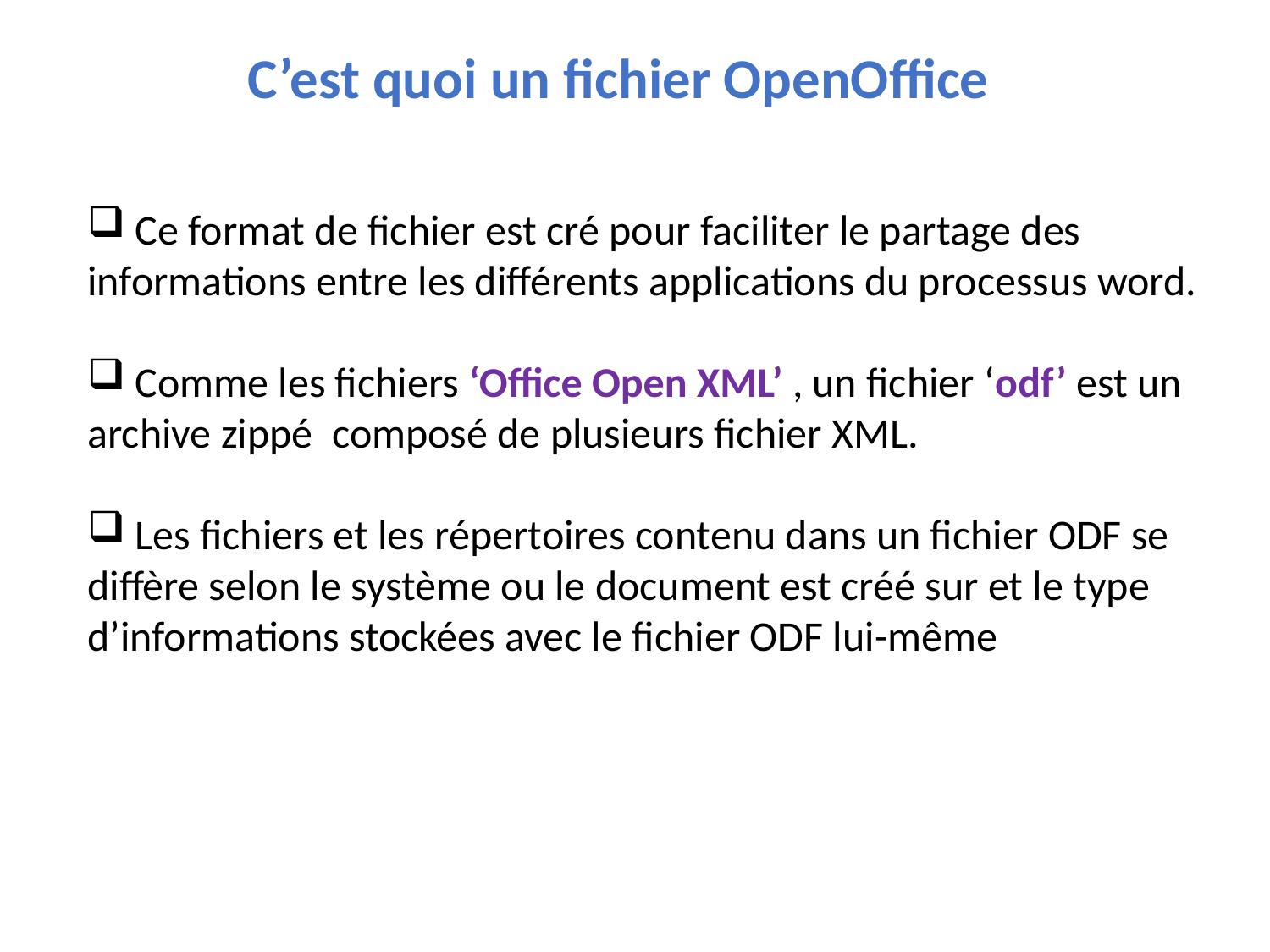

C’est quoi un fichier OpenOffice
 Ce format de fichier est cré pour faciliter le partage des informations entre les différents applications du processus word.

 Comme les fichiers ‘Office Open XML’ , un fichier ‘odf’ est un archive zippé  composé de plusieurs fichier XML.

 Les fichiers et les répertoires contenu dans un fichier ODF se diffère selon le système ou le document est créé sur et le type d’informations stockées avec le fichier ODF lui-même